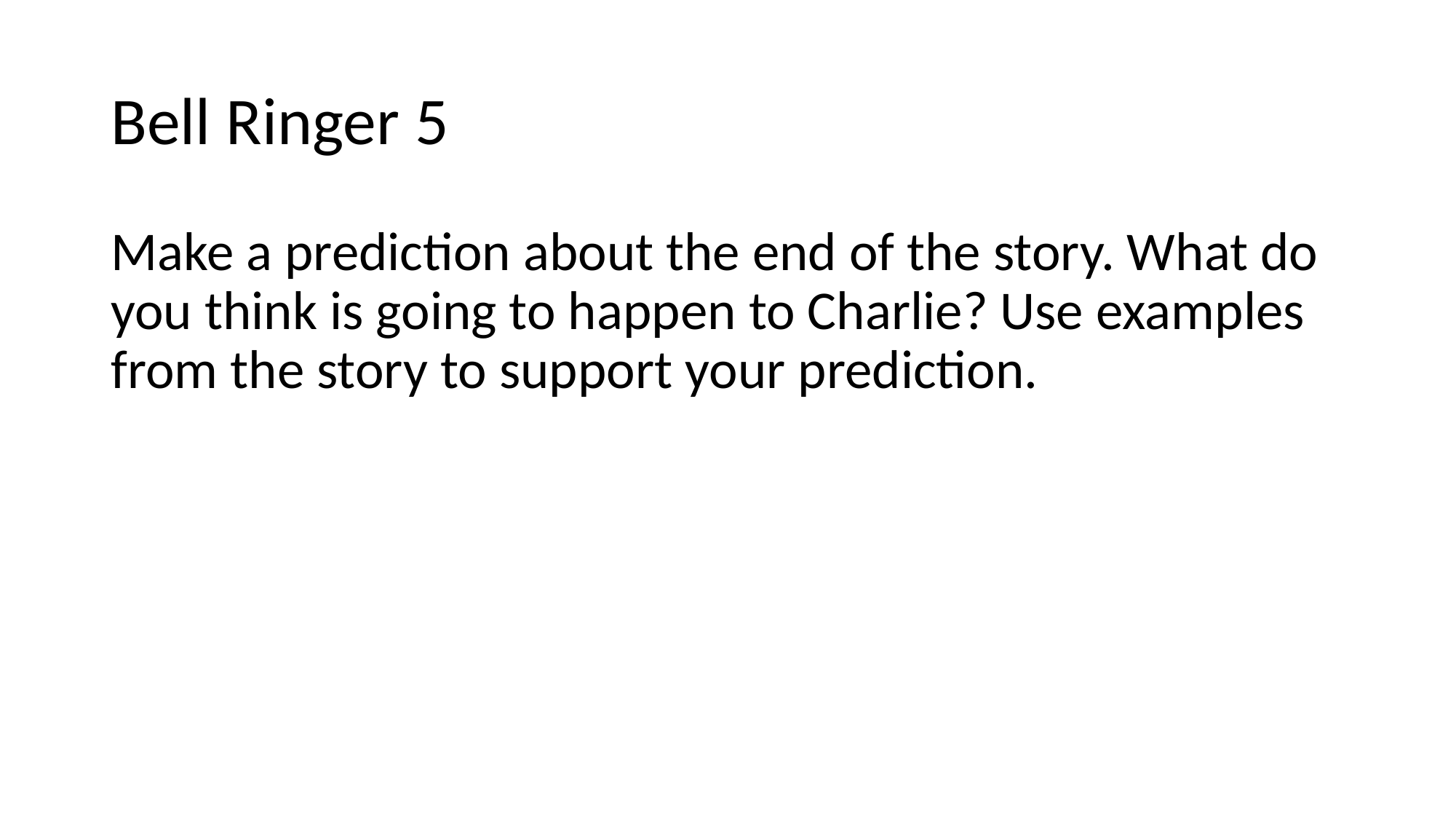

# Bell Ringer 5
Make a prediction about the end of the story. What do you think is going to happen to Charlie? Use examples from the story to support your prediction.